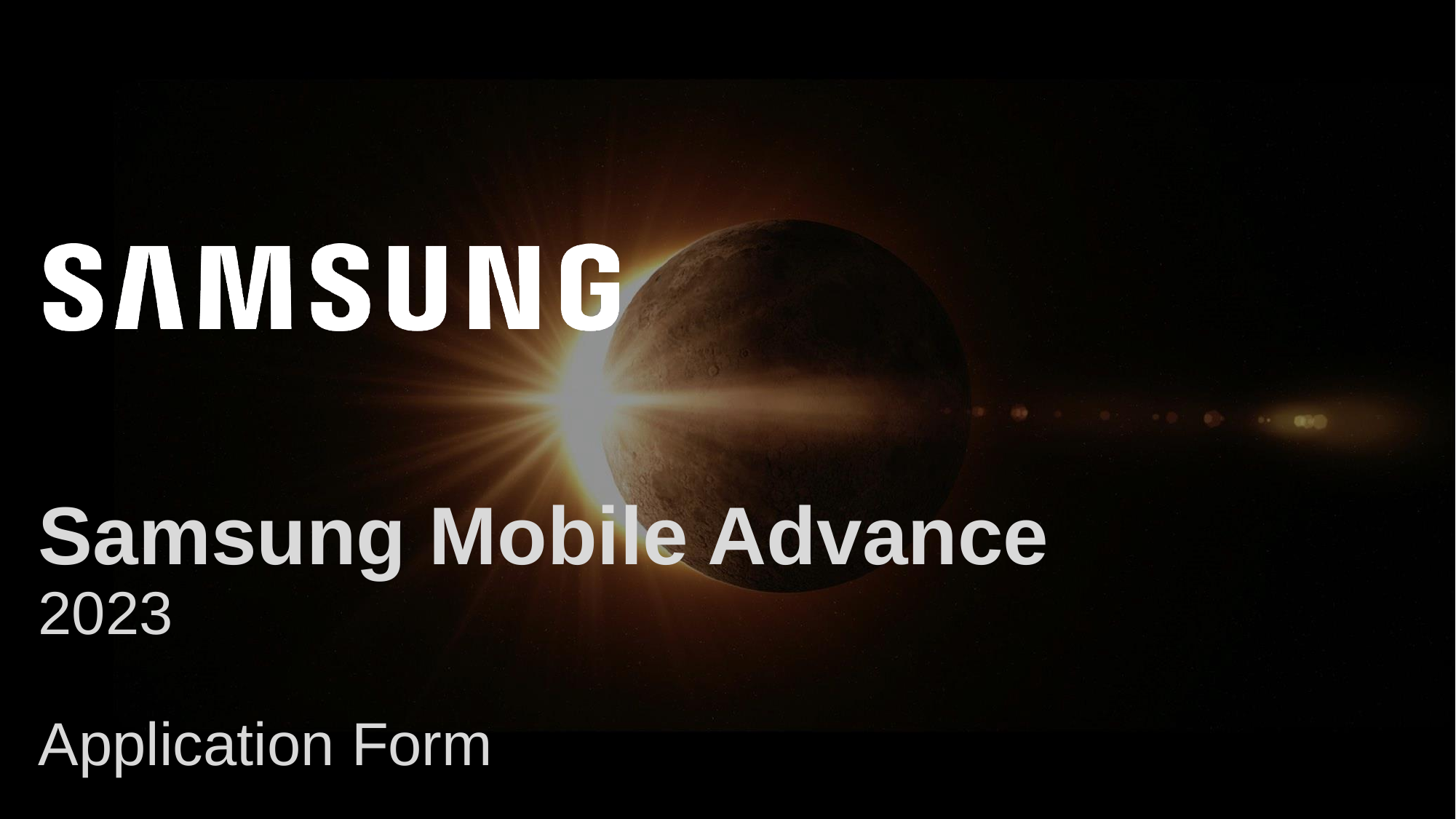

# Samsung Mobile Advance 2023 Application Form